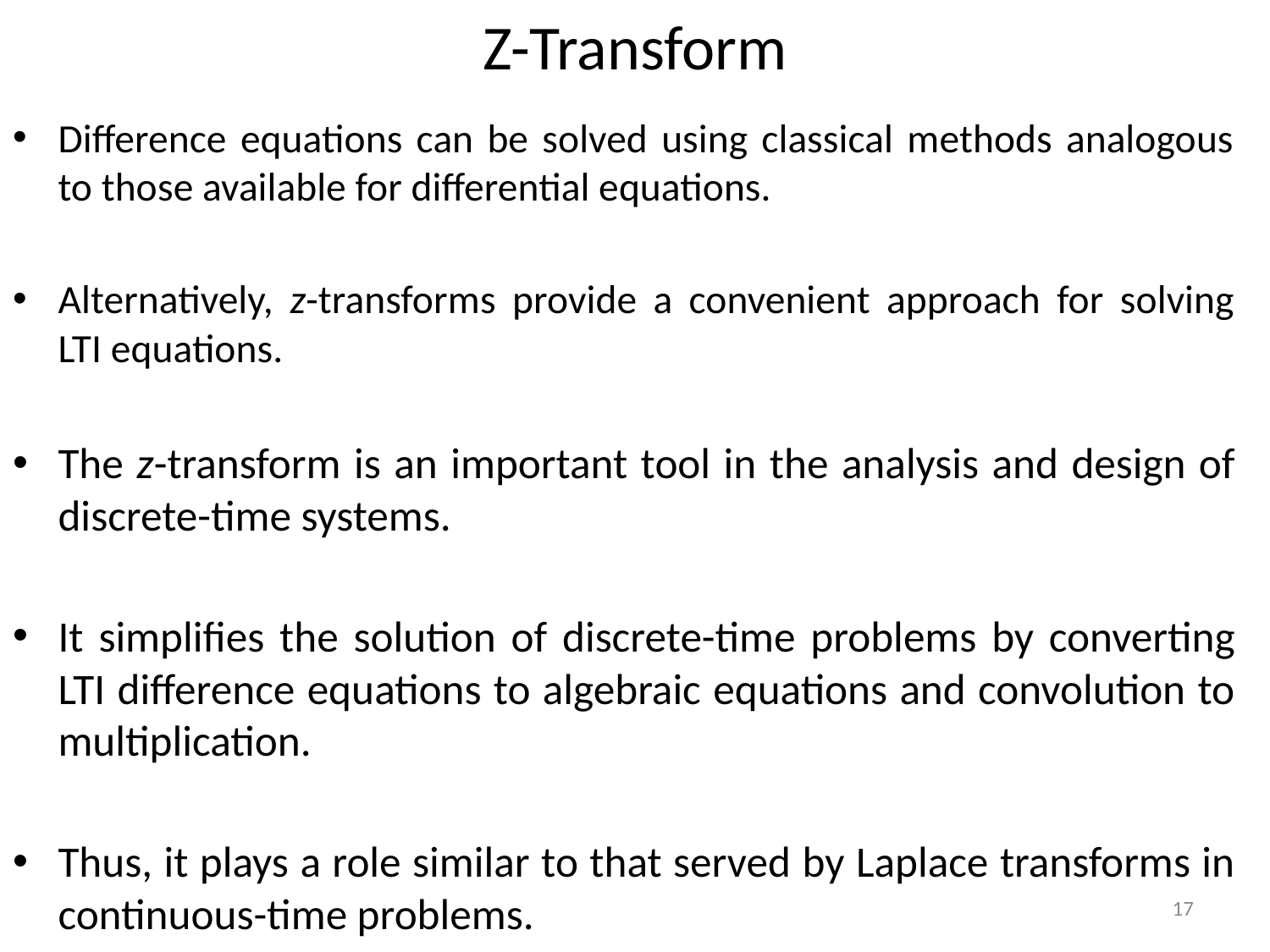

# Z-Transform
Difference equations can be solved using classical methods analogous to those available for differential equations.

Alternatively, z-transforms provide a convenient approach for solving LTI equations.

The z-transform is an important tool in the analysis and design of discrete-time systems.

It simplifies the solution of discrete-time problems by converting LTI difference equations to algebraic equations and convolution to multiplication.

Thus, it plays a role similar to that served by Laplace transforms in continuous-time problems.
17